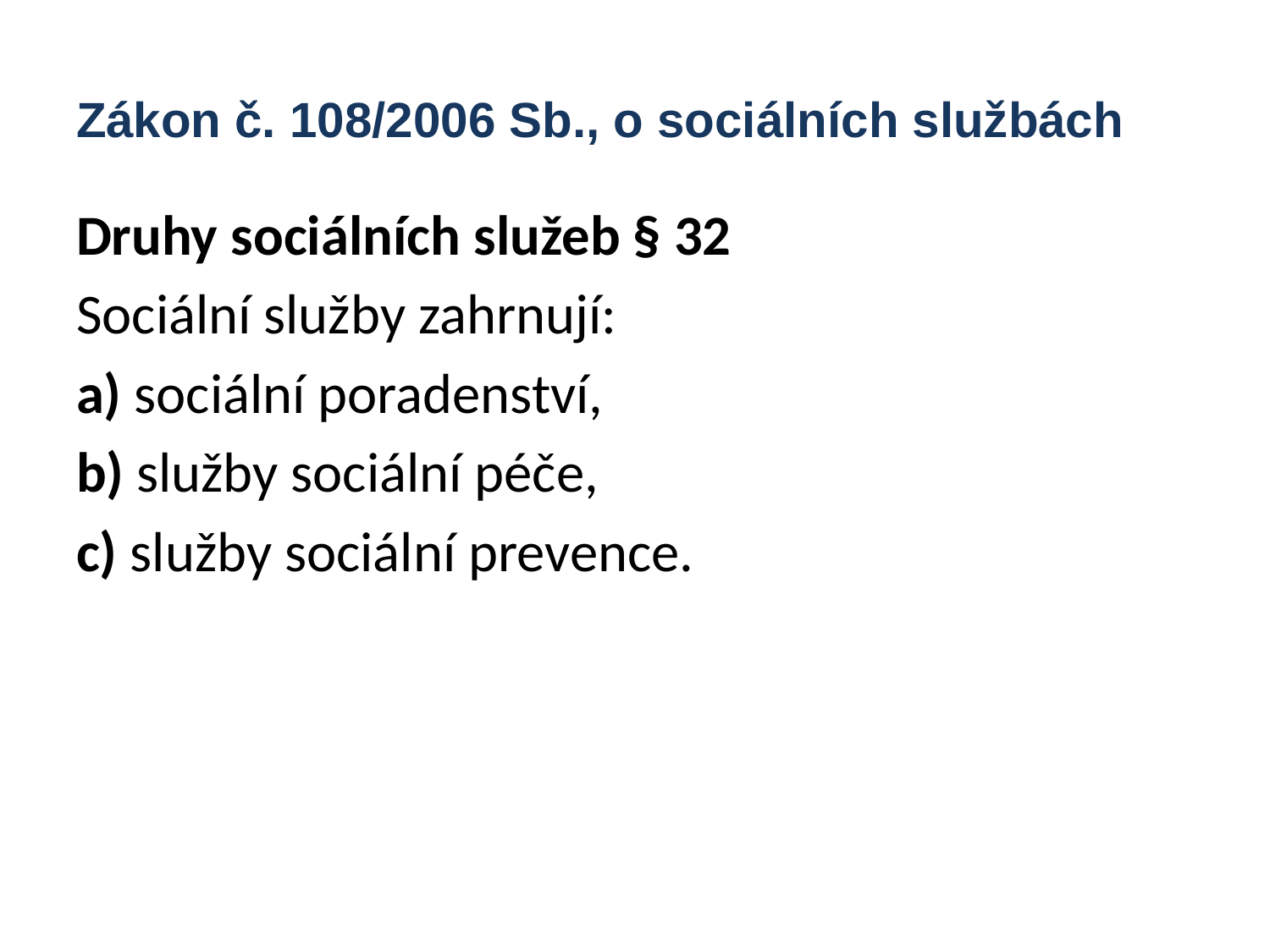

# Zákon č. 108/2006 Sb., o sociálních službách
Druhy sociálních služeb § 32
Sociální služby zahrnují:
a) sociální poradenství,
b) služby sociální péče,
c) služby sociální prevence.